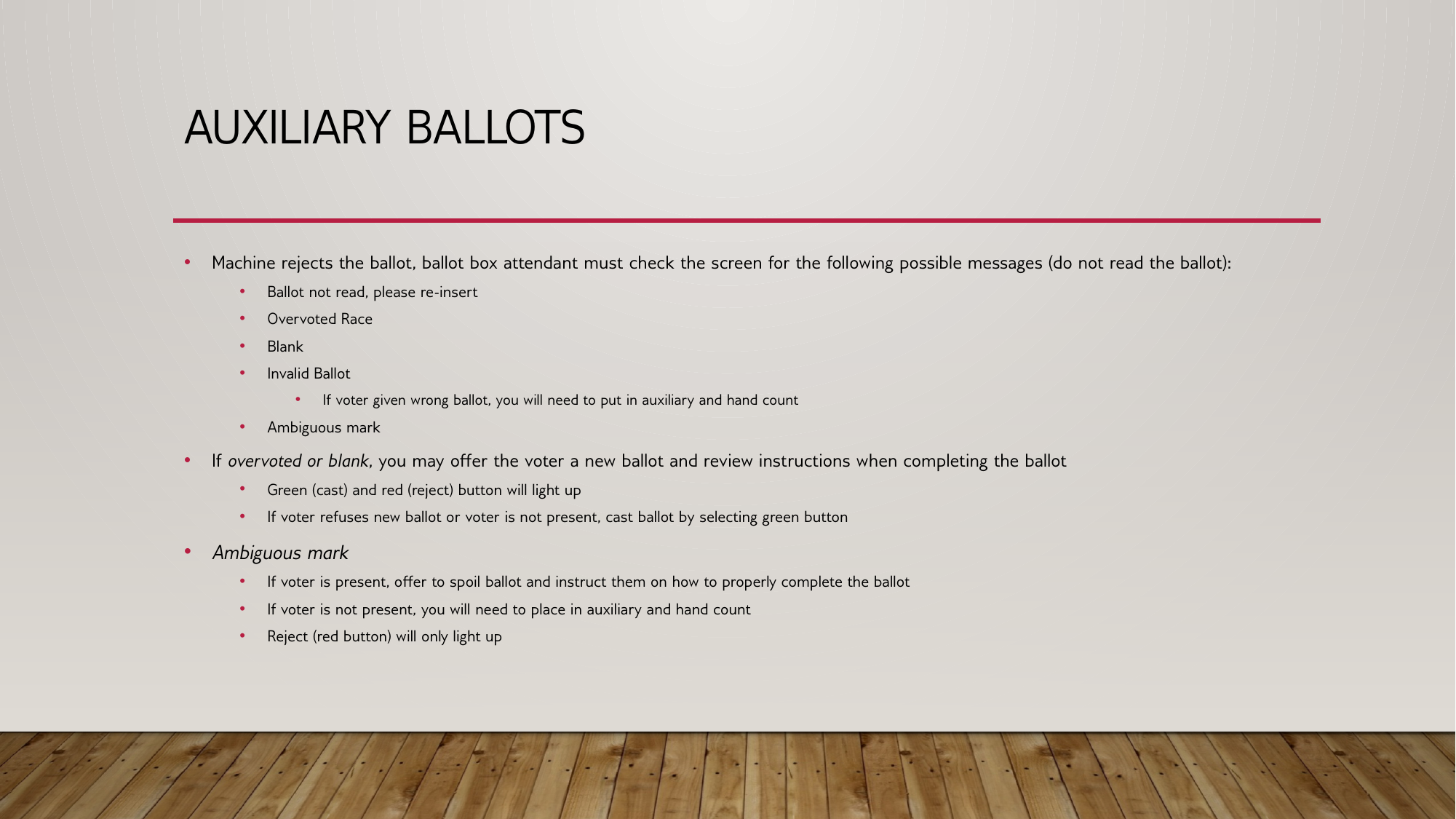

# Auxiliary Ballots
Machine rejects the ballot, ballot box attendant must check the screen for the following possible messages (do not read the ballot):
Ballot not read, please re-insert
Overvoted Race
Blank
Invalid Ballot
If voter given wrong ballot, you will need to put in auxiliary and hand count
Ambiguous mark
If overvoted or blank, you may offer the voter a new ballot and review instructions when completing the ballot
Green (cast) and red (reject) button will light up
If voter refuses new ballot or voter is not present, cast ballot by selecting green button
Ambiguous mark
If voter is present, offer to spoil ballot and instruct them on how to properly complete the ballot
If voter is not present, you will need to place in auxiliary and hand count
Reject (red button) will only light up